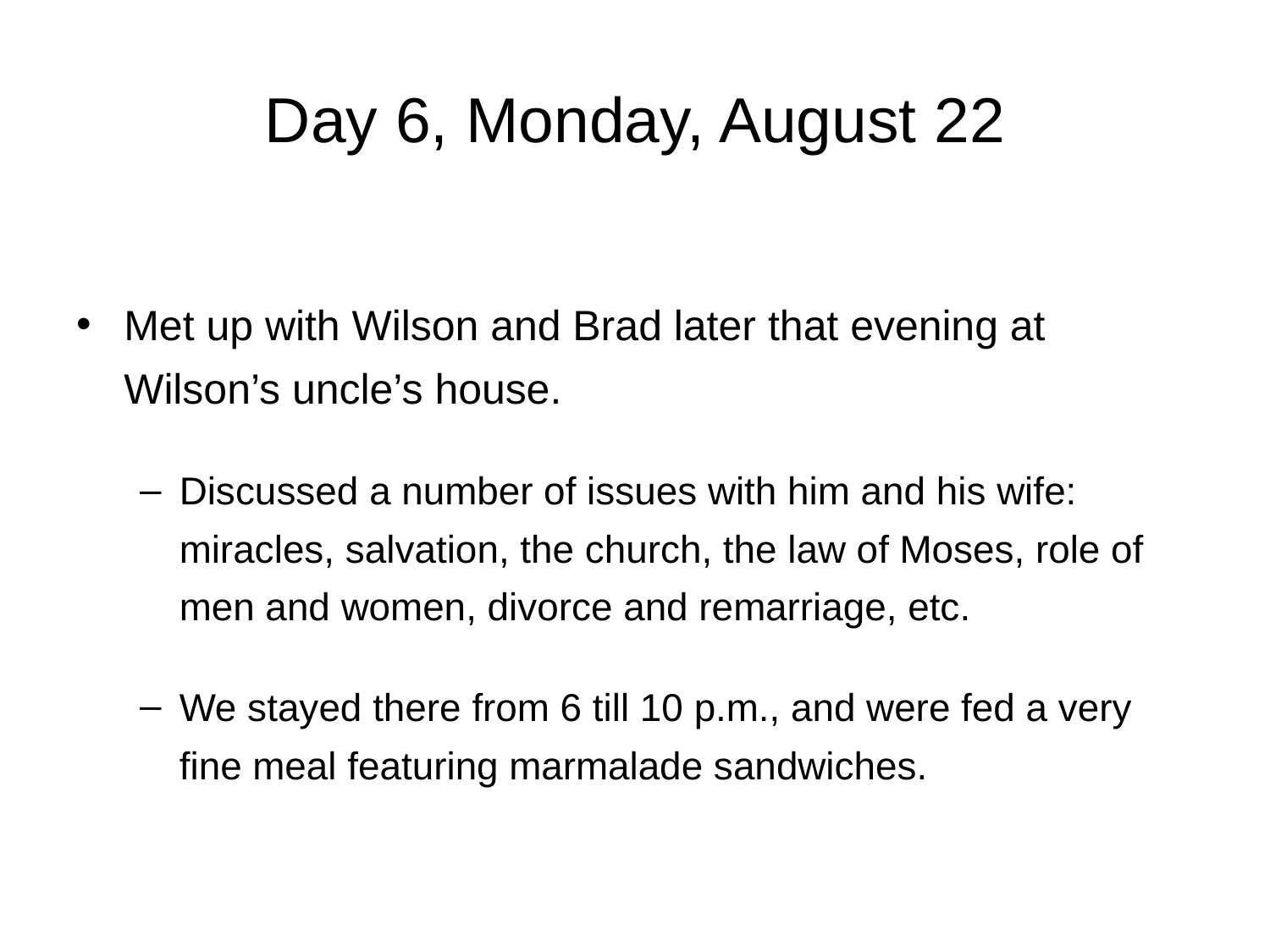

# Day 6, Monday, August 22
Met up with Wilson and Brad later that evening at Wilson’s uncle’s house.
Discussed a number of issues with him and his wife: miracles, salvation, the church, the law of Moses, role of men and women, divorce and remarriage, etc.
We stayed there from 6 till 10 p.m., and were fed a very fine meal featuring marmalade sandwiches.